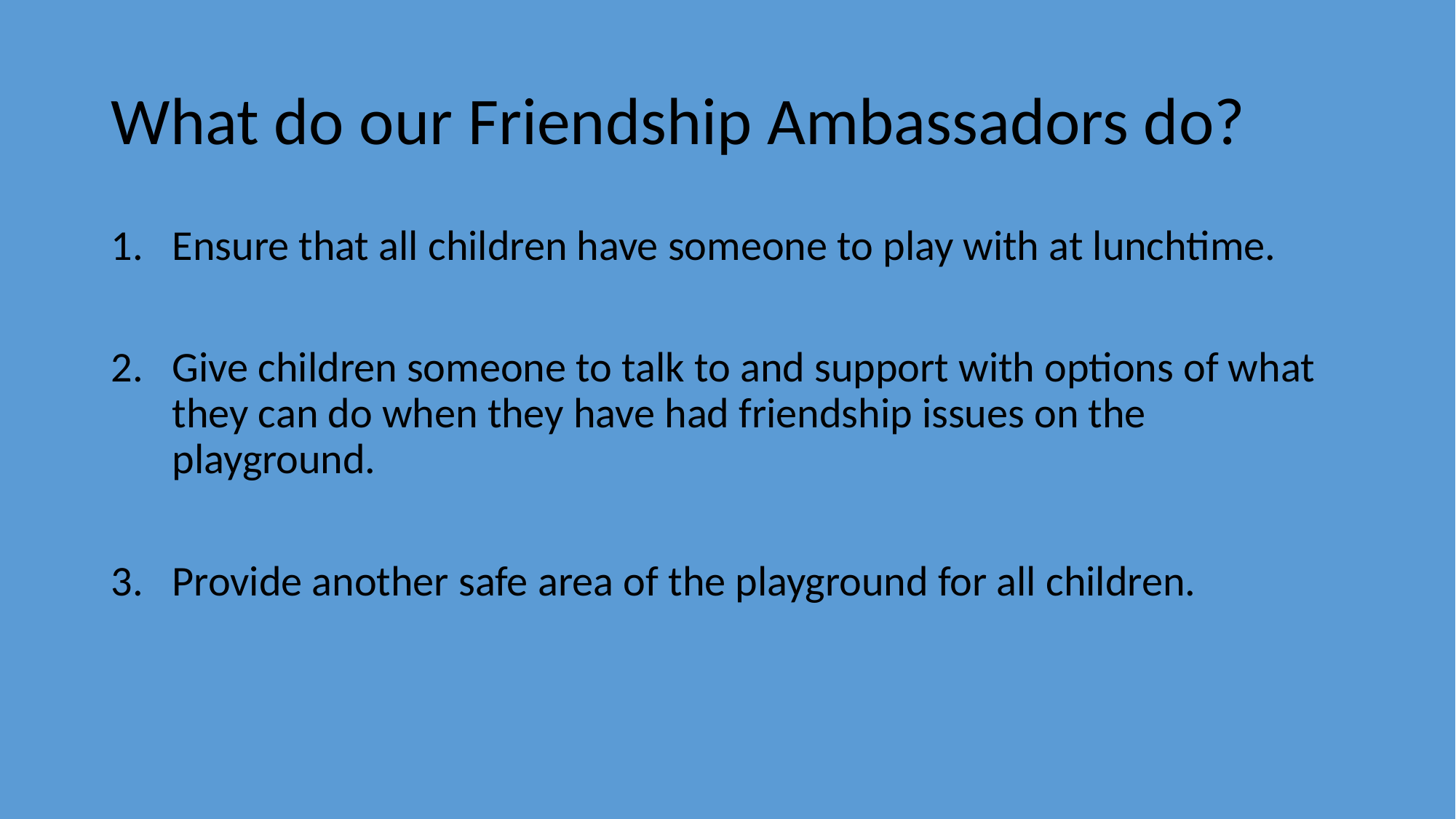

# What do our Friendship Ambassadors do?
Ensure that all children have someone to play with at lunchtime.

Give children someone to talk to and support with options of what they can do when they have had friendship issues on the playground.

Provide another safe area of the playground for all children.